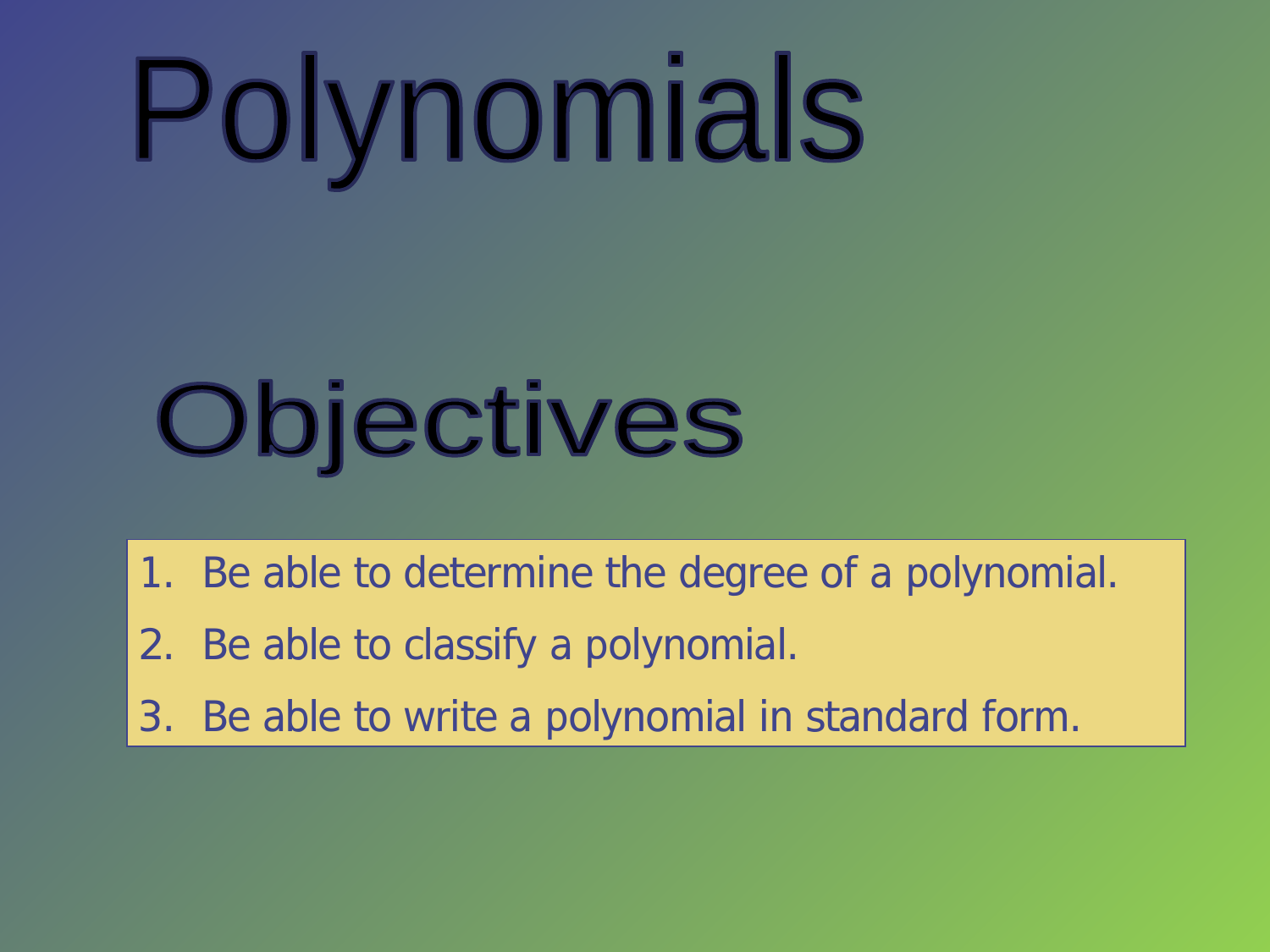

Polynomials
Objectives
Be able to determine the degree of a polynomial.
Be able to classify a polynomial.
Be able to write a polynomial in standard form.